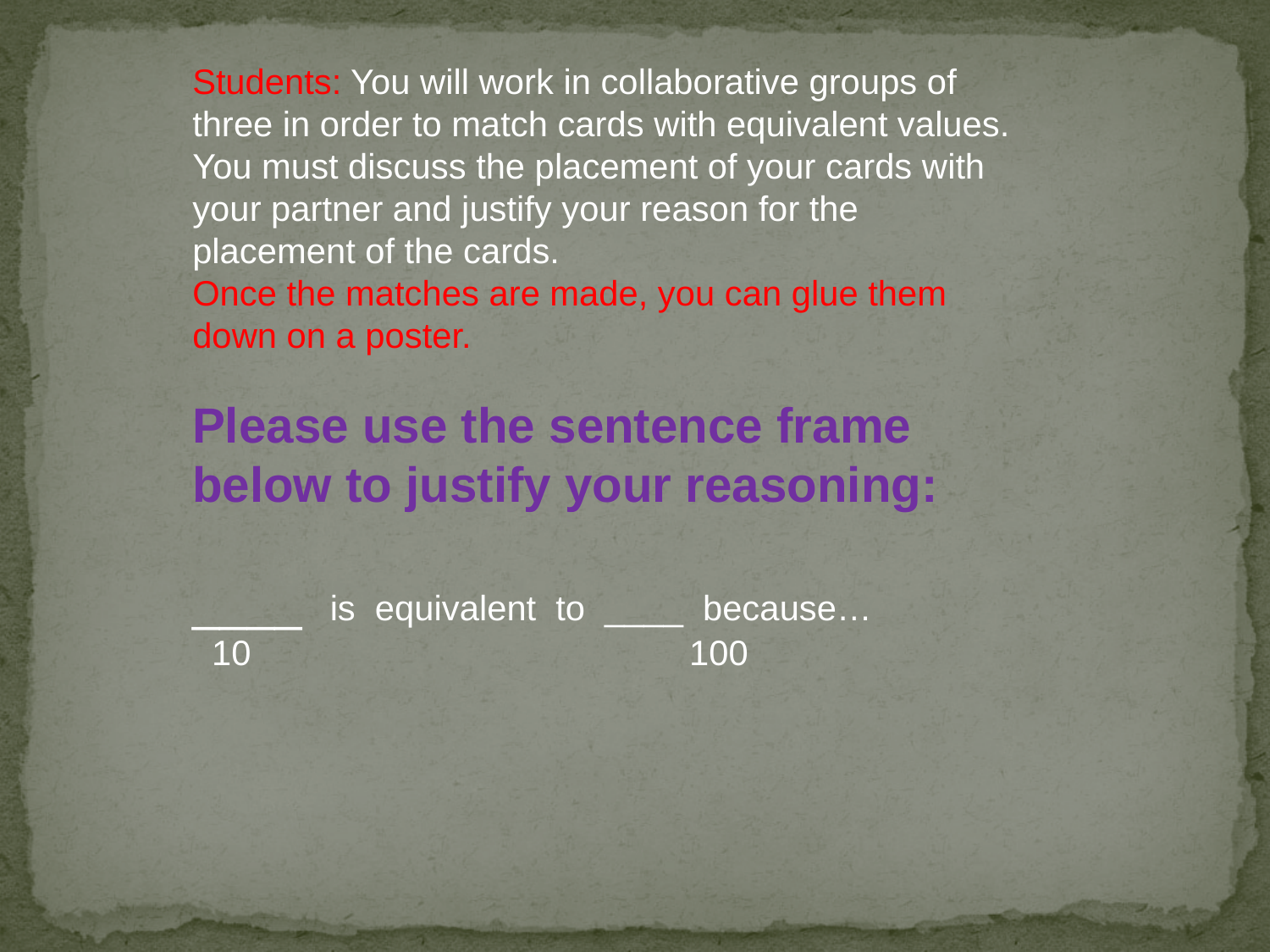

Students: You will work in collaborative groups of three in order to match cards with equivalent values. You must discuss the placement of your cards with your partner and justify your reason for the placement of the cards.
Once the matches are made, you can glue them down on a poster.

Please use the sentence frame below to justify your reasoning:

____  is  equivalent  to  ____  because…
  10                                             100